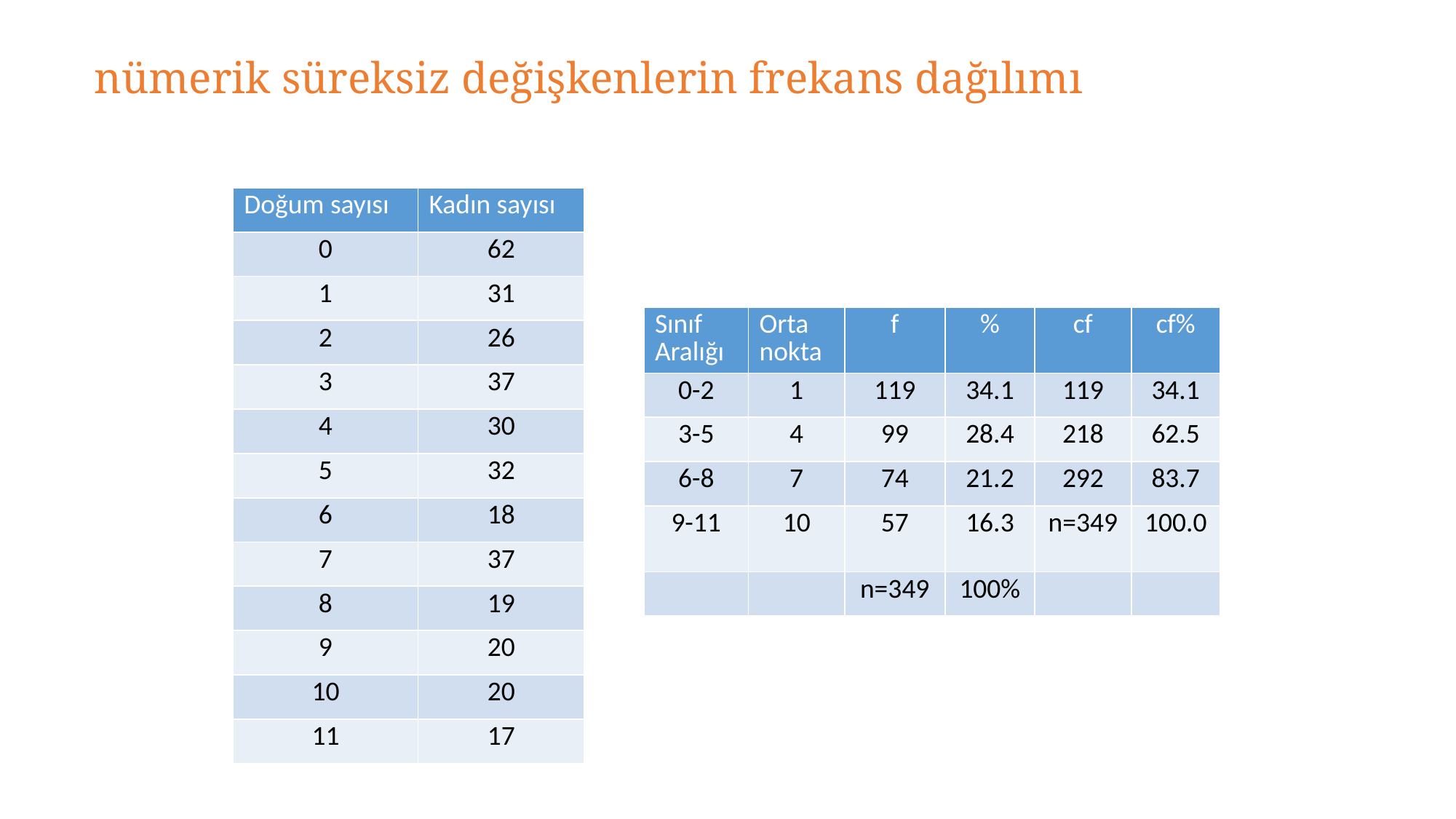

# nümerik süreksiz değişkenlerin frekans dağılımı
| Doğum sayısı | Kadın sayısı |
| --- | --- |
| 0 | 62 |
| 1 | 31 |
| 2 | 26 |
| 3 | 37 |
| 4 | 30 |
| 5 | 32 |
| 6 | 18 |
| 7 | 37 |
| 8 | 19 |
| 9 | 20 |
| 10 | 20 |
| 11 | 17 |
| Sınıf Aralığı | Orta nokta | f | % | cf | cf% |
| --- | --- | --- | --- | --- | --- |
| 0-2 | 1 | 119 | 34.1 | 119 | 34.1 |
| 3-5 | 4 | 99 | 28.4 | 218 | 62.5 |
| 6-8 | 7 | 74 | 21.2 | 292 | 83.7 |
| 9-11 | 10 | 57 | 16.3 | n=349 | 100.0 |
|  |  | n=349 | 100% |  |  |